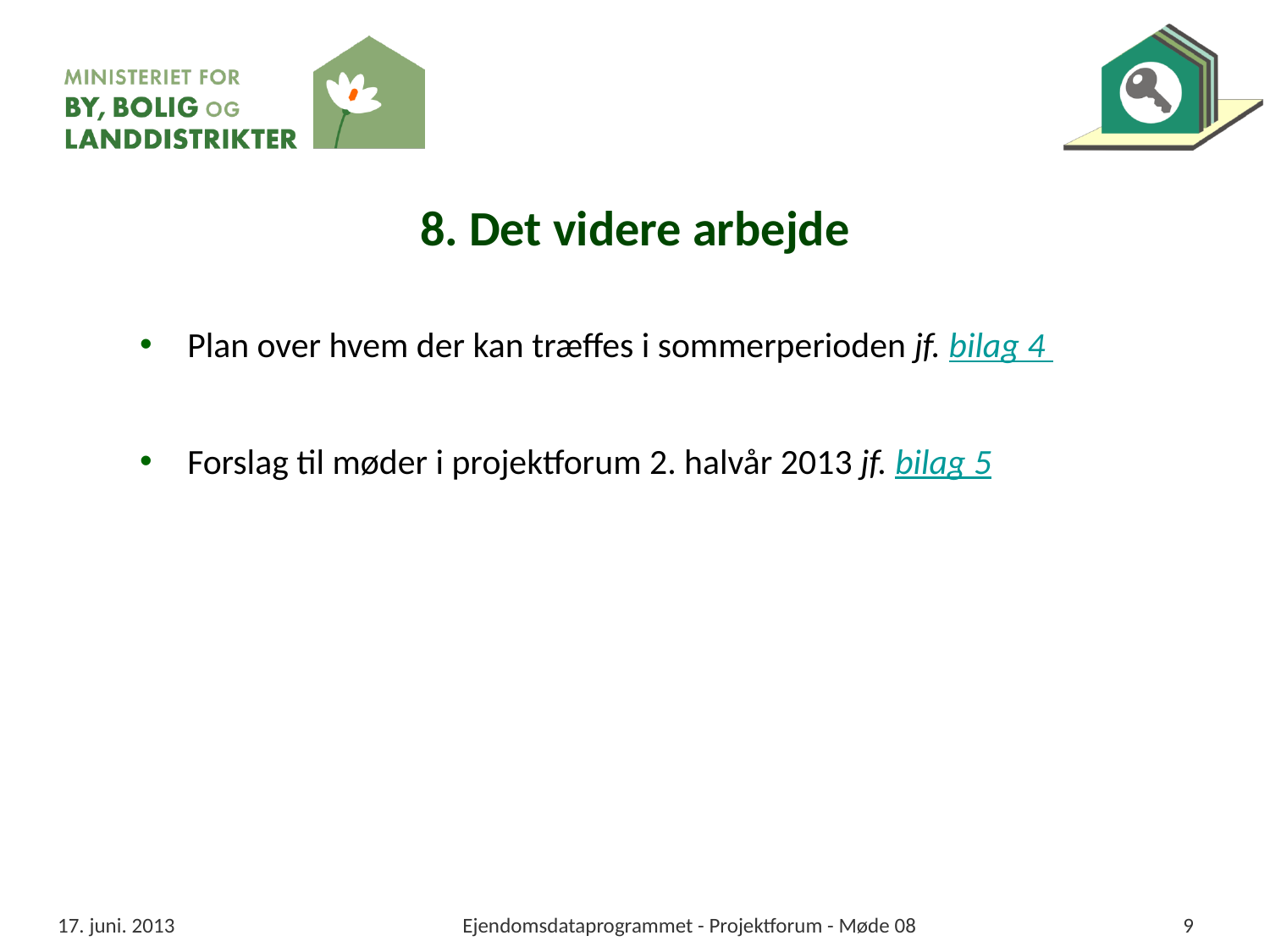

# 8. Det videre arbejde
Plan over hvem der kan træffes i sommerperioden jf. bilag 4

Forslag til møder i projektforum 2. halvår 2013 jf. bilag 5
17. juni. 2013
Ejendomsdataprogrammet - Projektforum - Møde 08
9